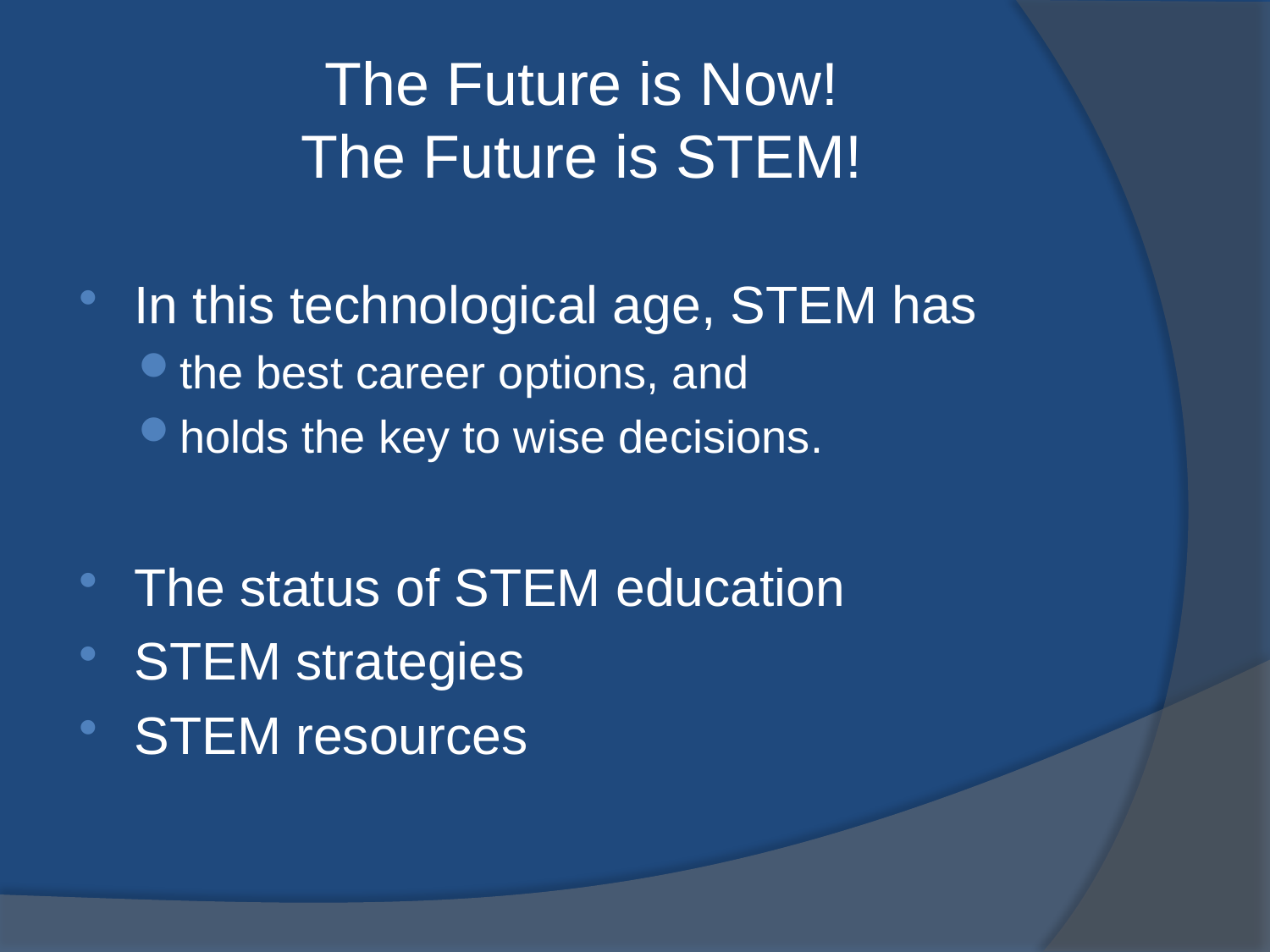

# The Future is Now! The Future is STEM!
In this technological age, STEM has
the best career options, and
holds the key to wise decisions.

The status of STEM education
STEM strategies
STEM resources